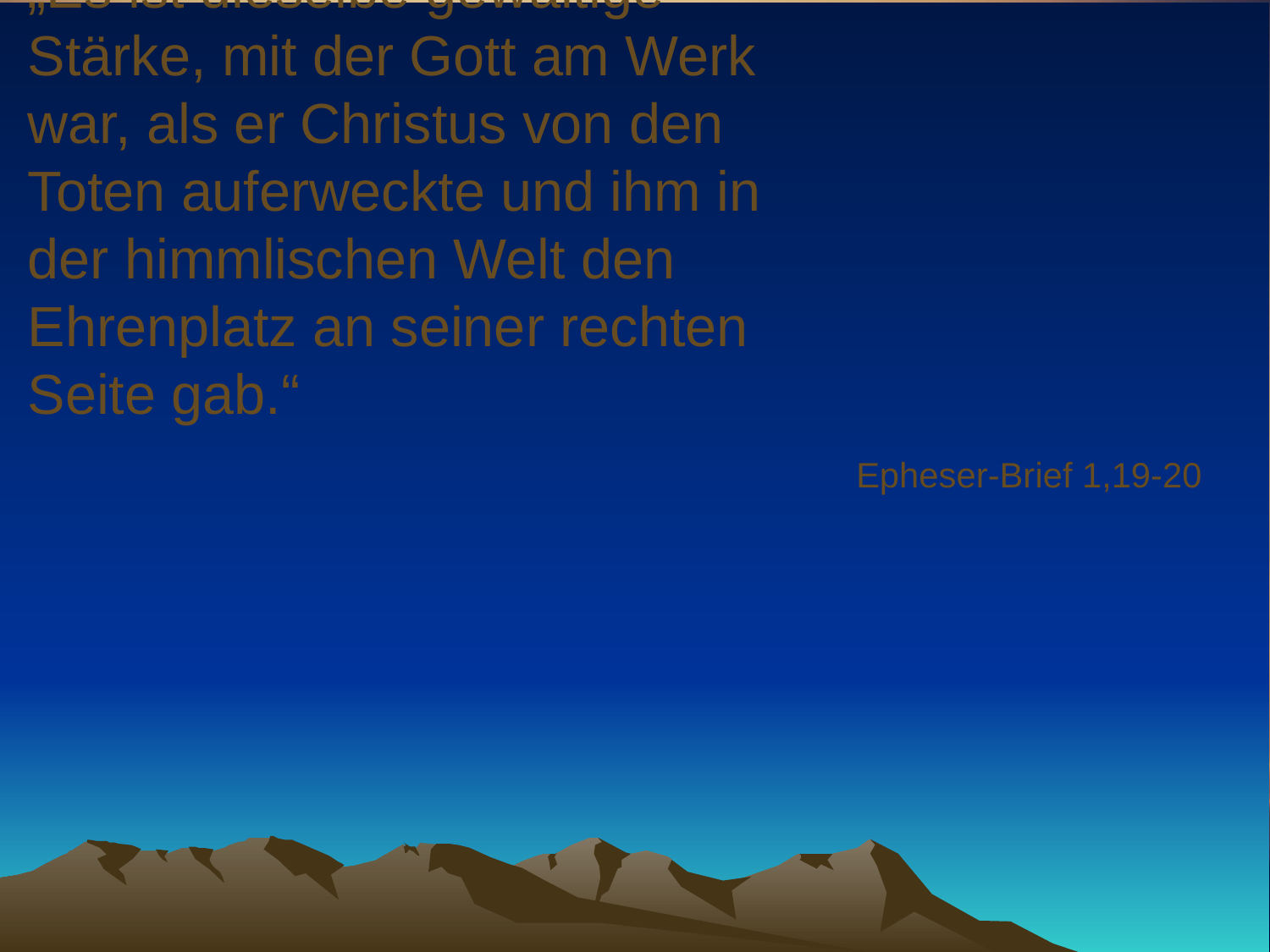

# „Es ist dieselbe gewaltige Stärke, mit der Gott am Werk war, als er Christus von den Toten auferweckte und ihm in der himmlischen Welt den Ehrenplatz an seiner rechten Seite gab.“
Epheser-Brief 1,19-20